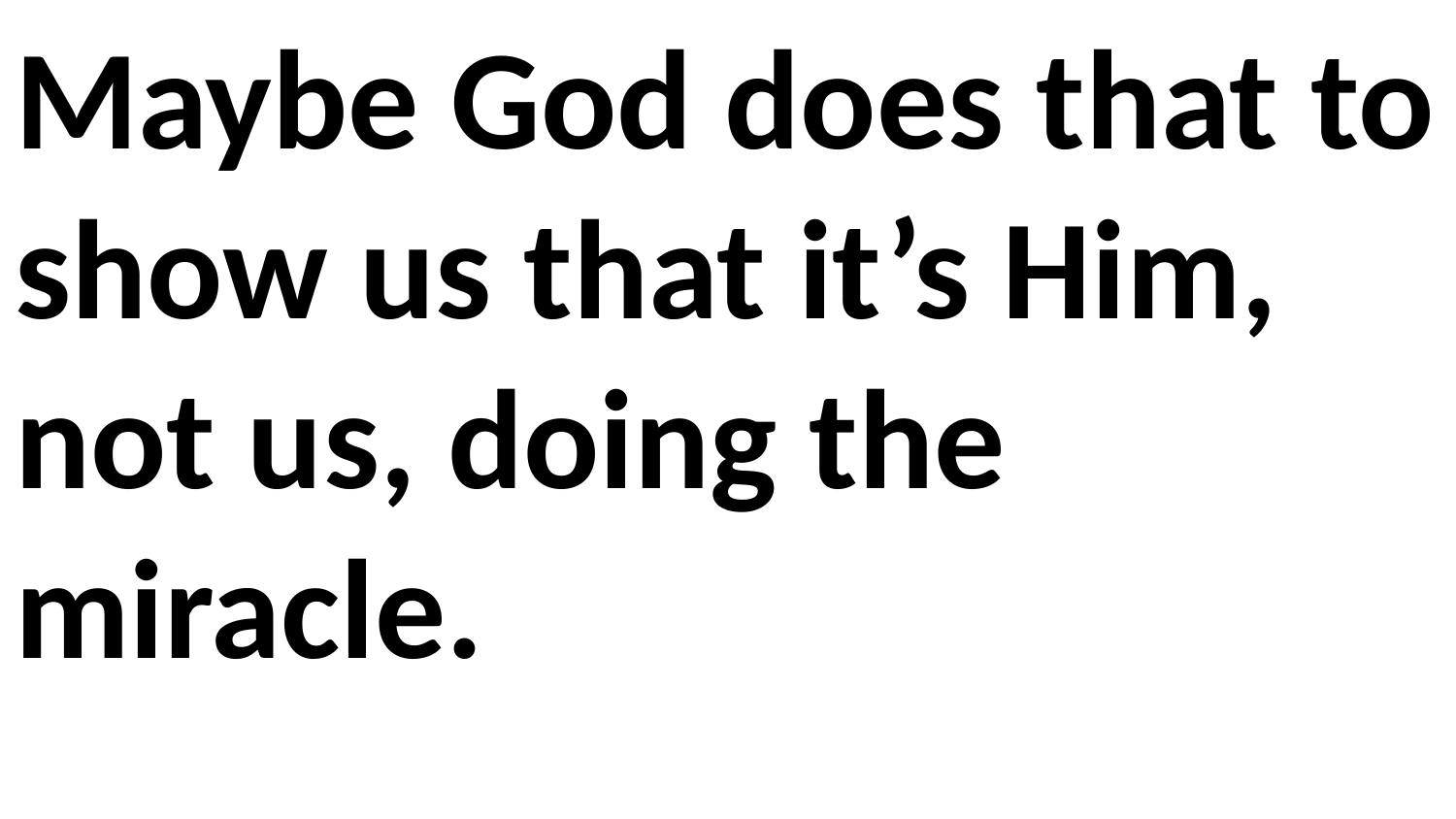

Maybe God does that to show us that it’s Him, not us, doing the miracle.